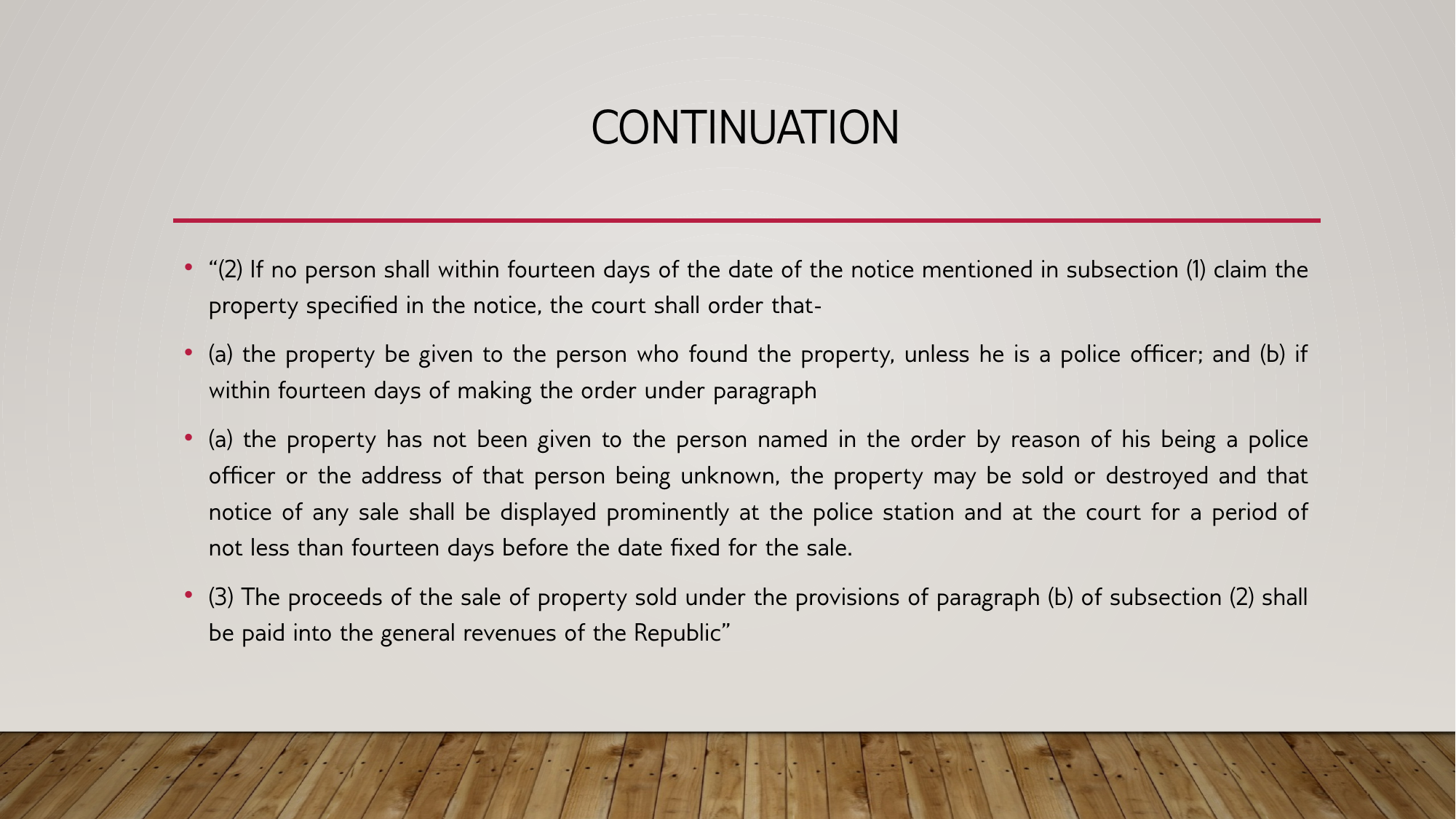

# continuation
“(2) If no person shall within fourteen days of the date of the notice mentioned in subsection (1) claim the property specified in the notice, the court shall order that-
(a) the property be given to the person who found the property, unless he is a police officer; and (b) if within fourteen days of making the order under paragraph
(a) the property has not been given to the person named in the order by reason of his being a police officer or the address of that person being unknown, the property may be sold or destroyed and that notice of any sale shall be displayed prominently at the police station and at the court for a period of not less than fourteen days before the date fixed for the sale.
(3) The proceeds of the sale of property sold under the provisions of paragraph (b) of subsection (2) shall be paid into the general revenues of the Republic”